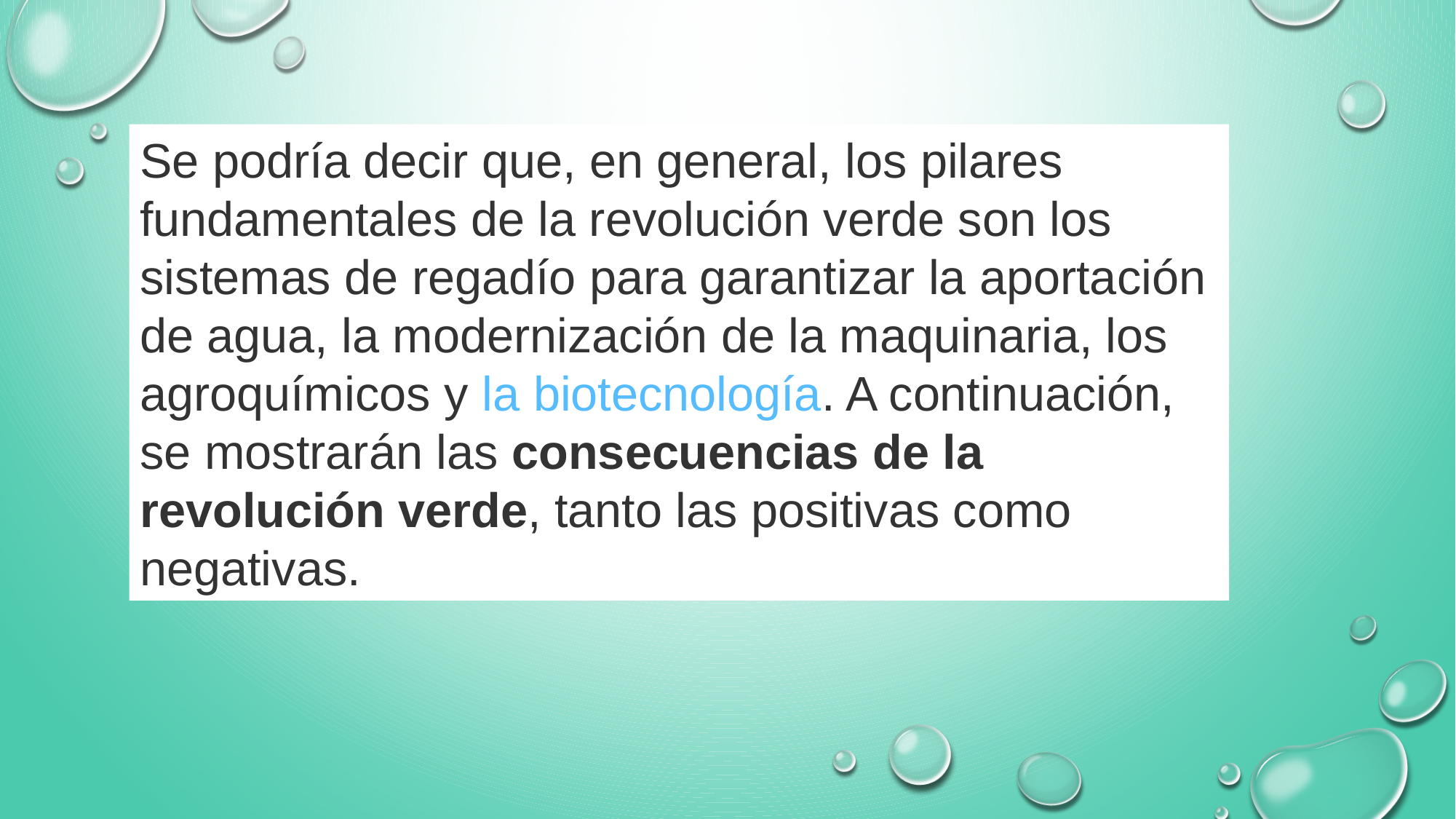

Se podría decir que, en general, los pilares fundamentales de la revolución verde son los sistemas de regadío para garantizar la aportación de agua, la modernización de la maquinaria, los agroquímicos y la biotecnología. A continuación, se mostrarán las consecuencias de la revolución verde, tanto las positivas como negativas.